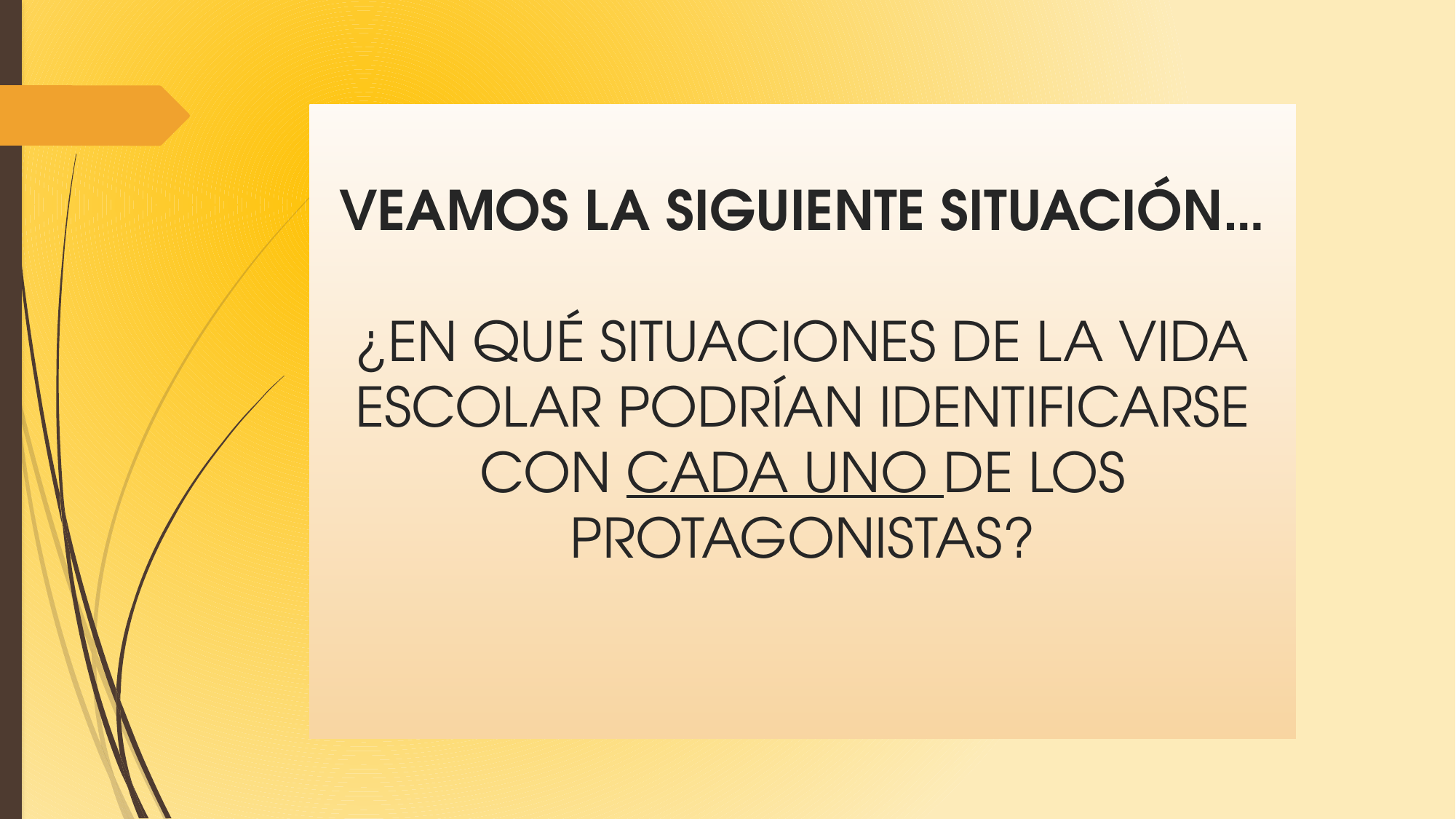

# VEAMOS LA SIGUIENTE SITUACIÓN… ¿EN QUÉ SITUACIONES DE LA VIDA ESCOLAR PODRÍAN IDENTIFICARSE CON CADA UNO DE LOS PROTAGONISTAS?